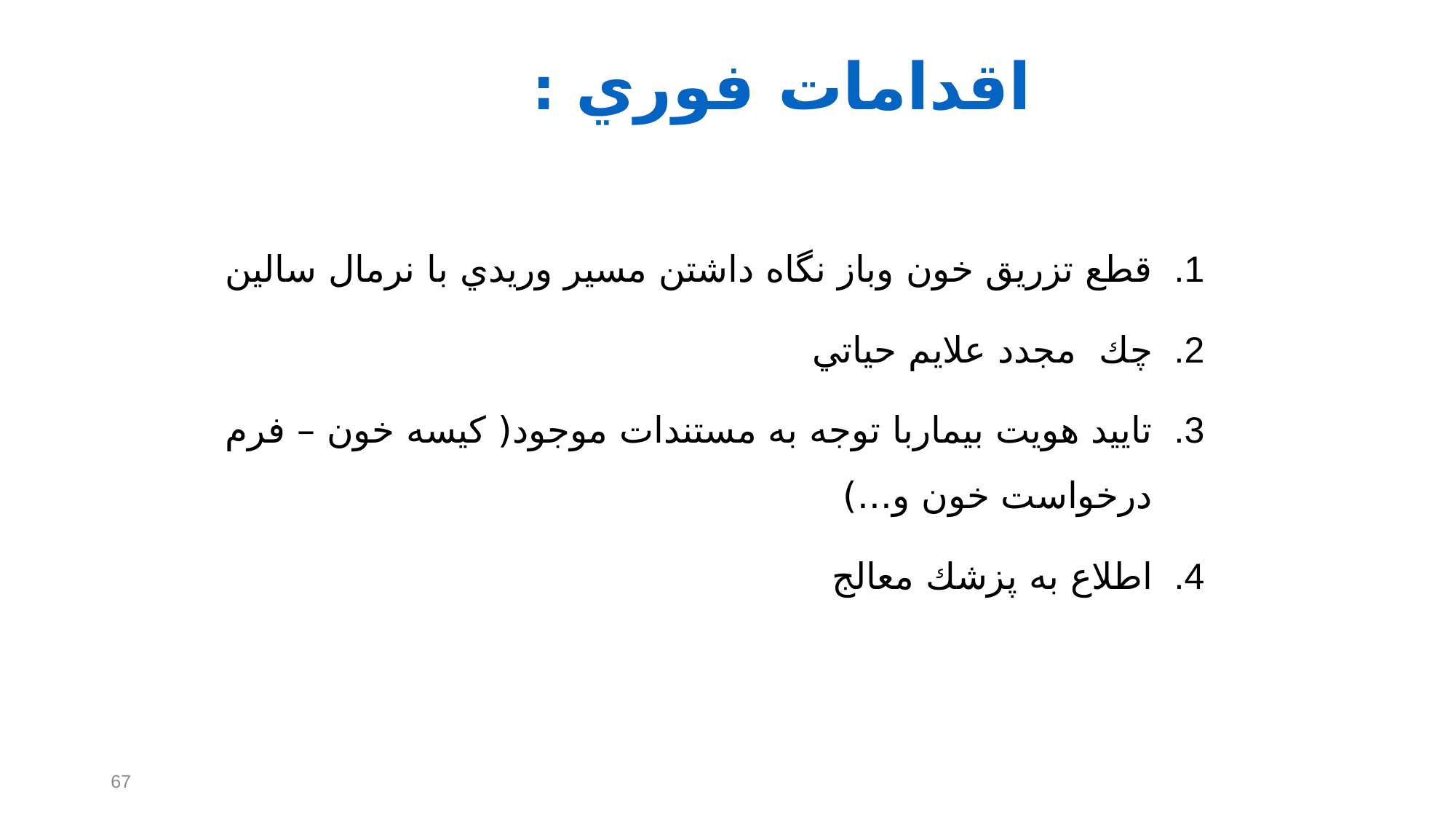

# اقدامات فوري :
قطع تزريق خون وباز نگاه داشتن مسير وريدي با نرمال سالين
چك  مجدد علايم حياتي
تاييد هويت بيماربا توجه به مستندات موجود( كيسه خون – فرم درخواست خون و...)
اطلاع به پزشك معالج

67